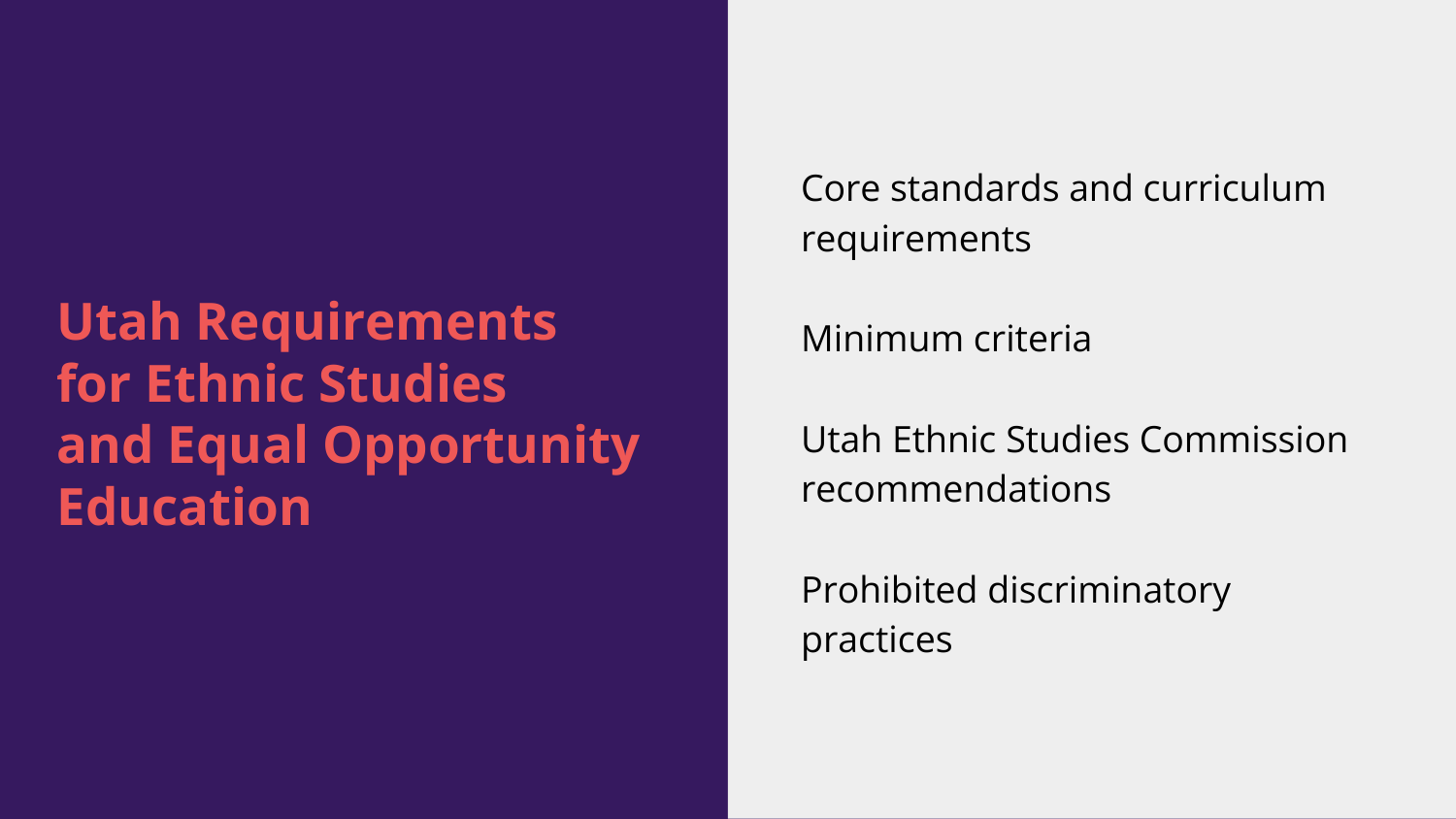

Core standards and curriculum requirements

Minimum criteria

Utah Ethnic Studies Commission recommendations

Prohibited discriminatory practices
# Utah Requirements
for Ethnic Studies
and Equal Opportunity Education